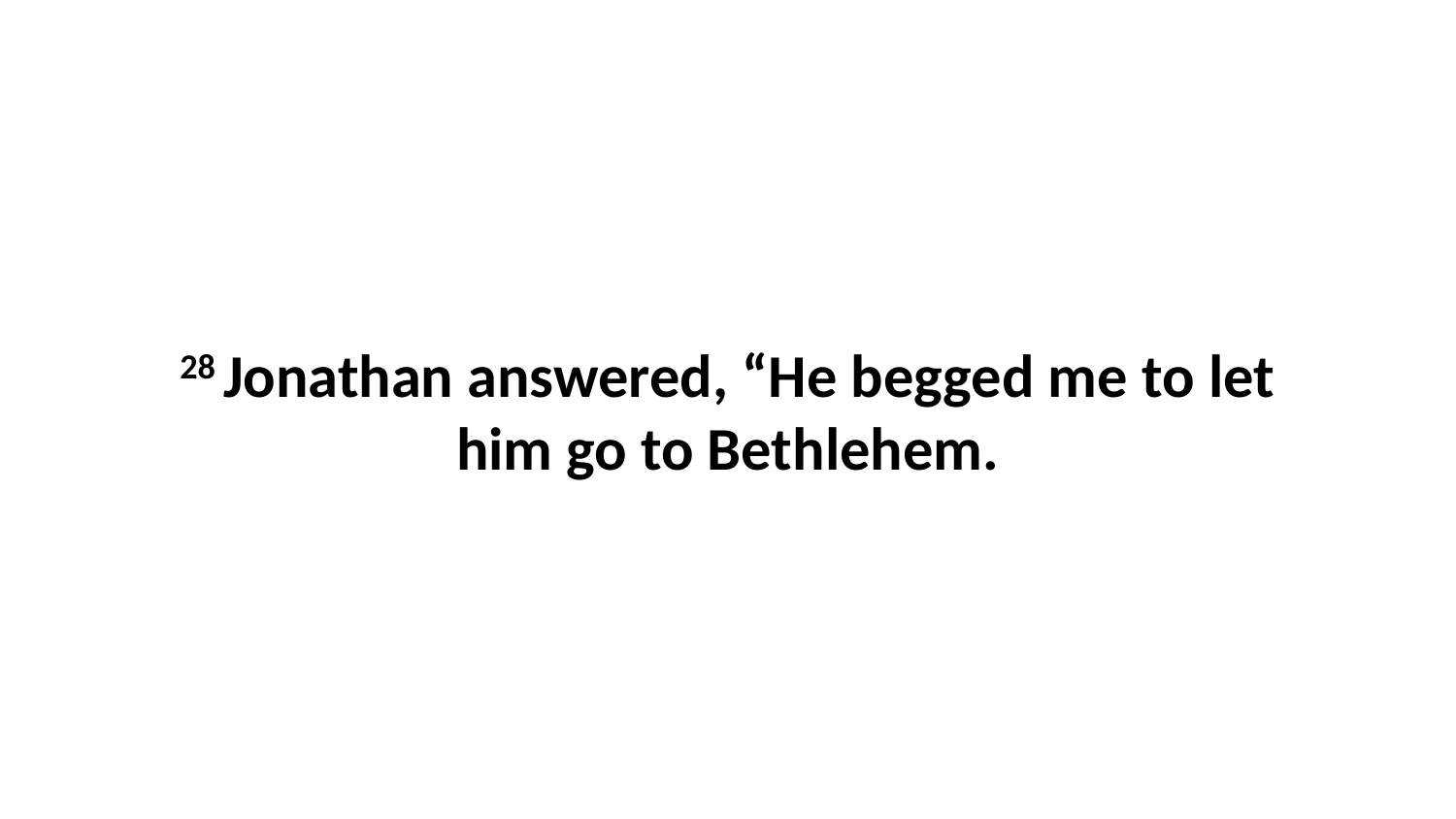

28 Jonathan answered, “He begged me to let him go to Bethlehem.